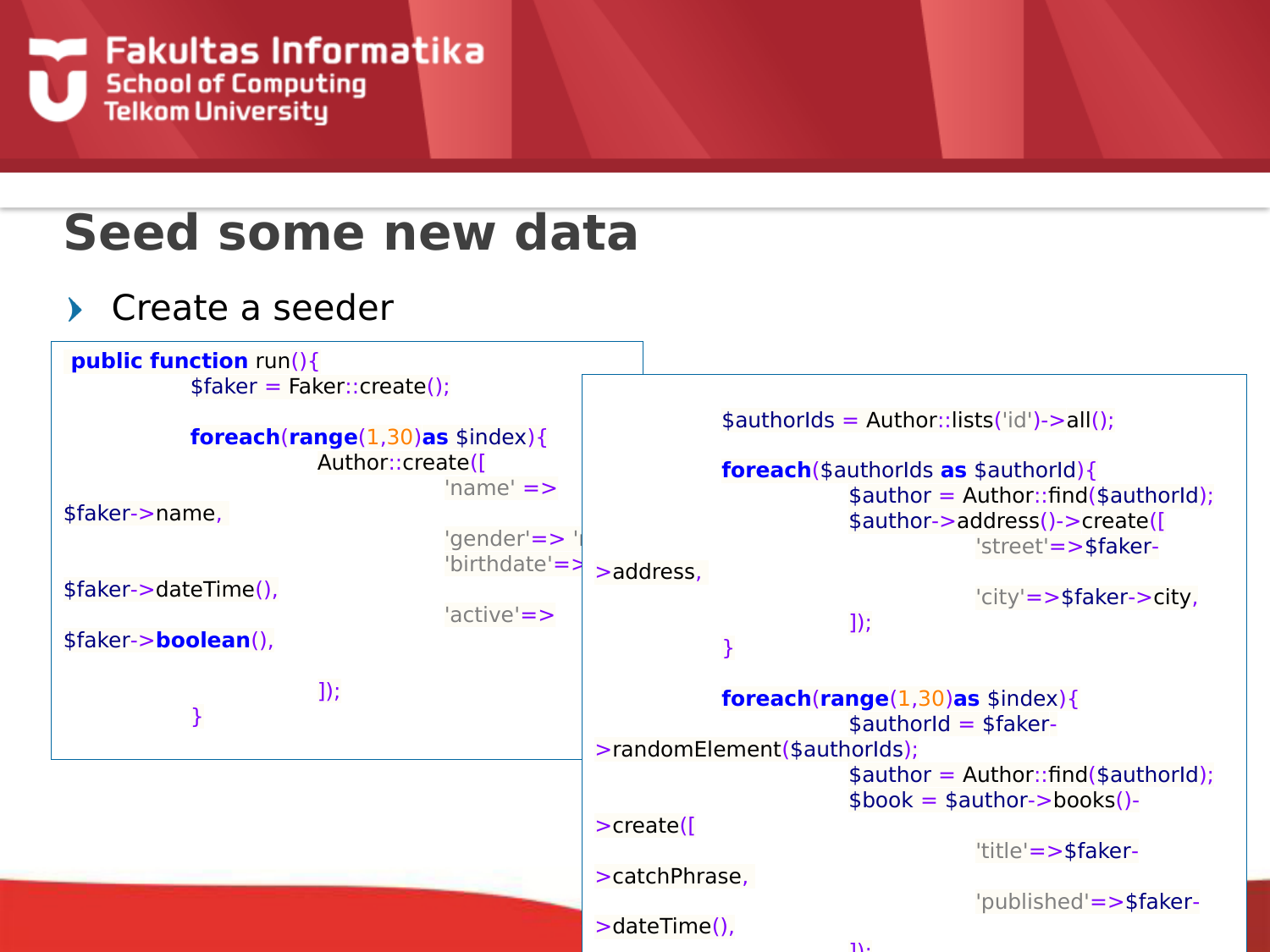

# Seed some new data
Create a seeder
 public function run(){
	$faker = Faker::create();

	foreach(range(1,30)as $index){
		Author::create([
			'name' => $faker->name,
			'gender'=> 'm',
			'birthdate'=> $faker->dateTime(),
			'active'=> $faker->boolean(),
		]);
	}

	$authorIds = Author::lists('id')->all();

	foreach($authorIds as $authorId){
		$author = Author::find($authorId);
		$author->address()->create([
			'street'=>$faker->address,
			'city'=>$faker->city,
		]);
	}

	foreach(range(1,30)as $index){
		$authorId = $faker->randomElement($authorIds);
		$author = Author::find($authorId);
		$book = $author->books()->create([
			'title'=>$faker->catchPhrase,
			'published'=>$faker->dateTime(),
		]);
	}
}